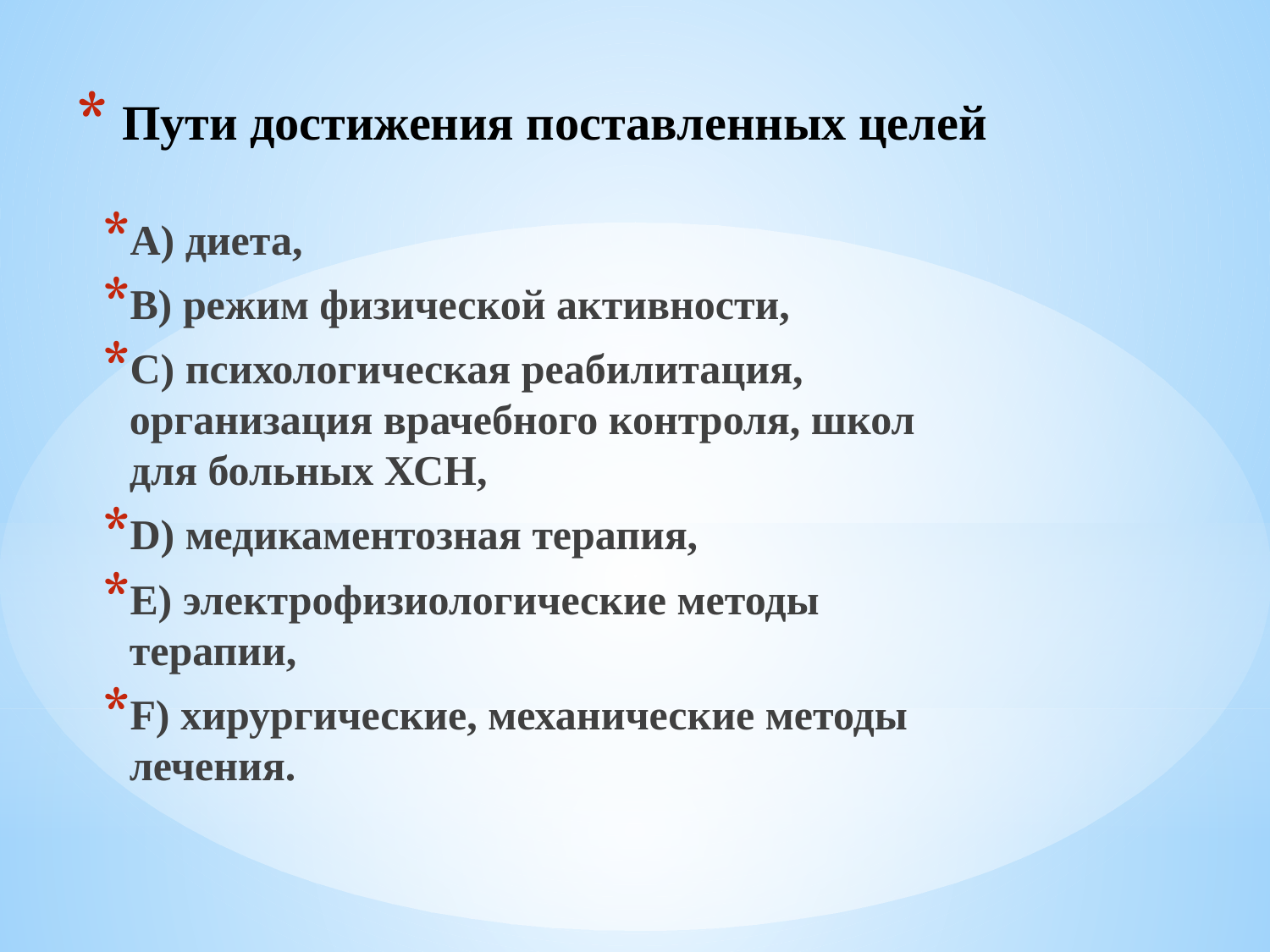

# Пути достижения поставленных целей
A) диета,
B) режим физической активности,
C) психологическая реабилитация, организация врачебного контроля, школ для больных ХСН,
D) медикаментозная терапия,
E) электрофизиологические методы терапии,
F) хирургические, механические методы лечения.